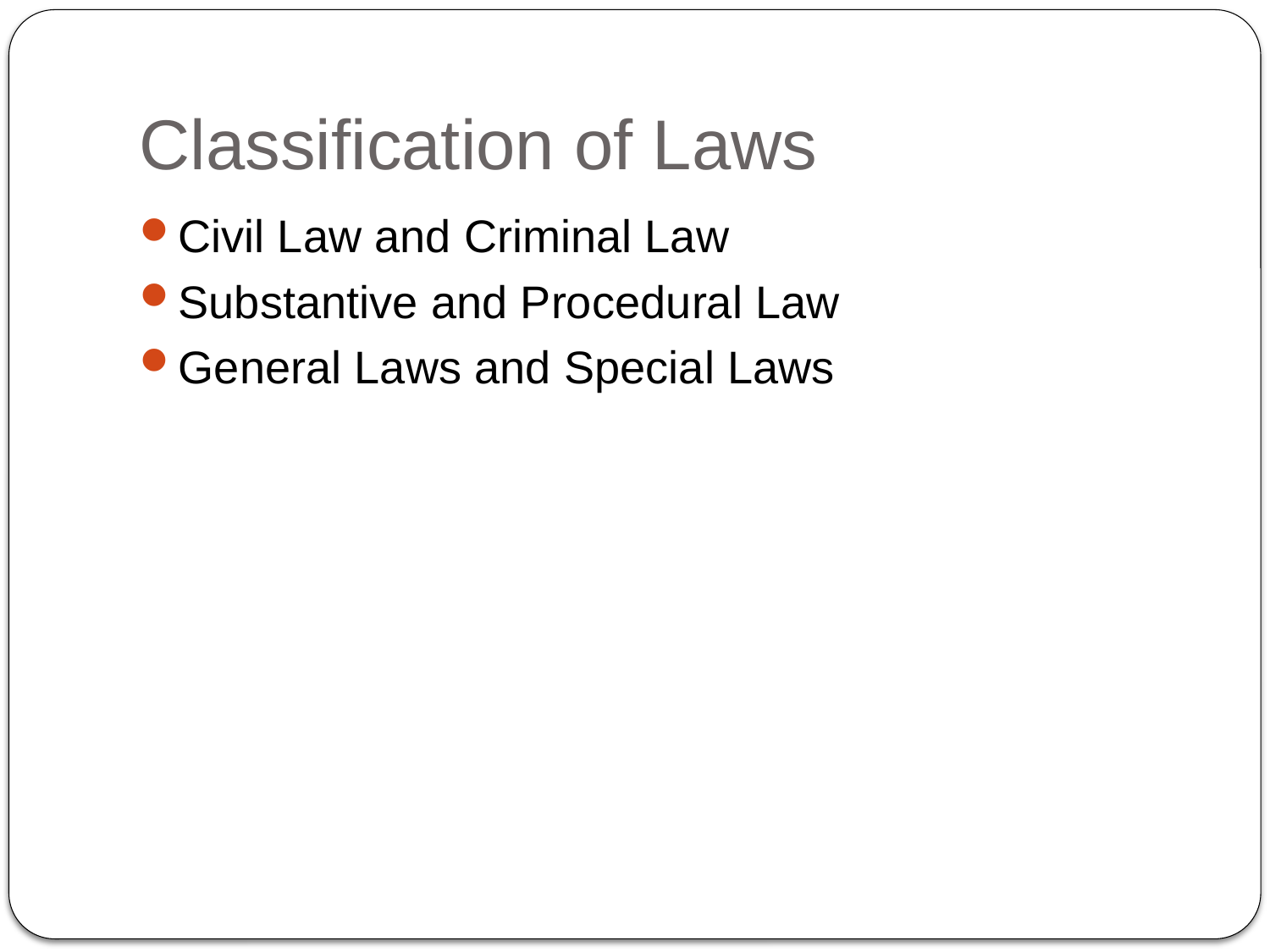

# Classification of Laws
Civil Law and Criminal Law
Substantive and Procedural Law
General Laws and Special Laws